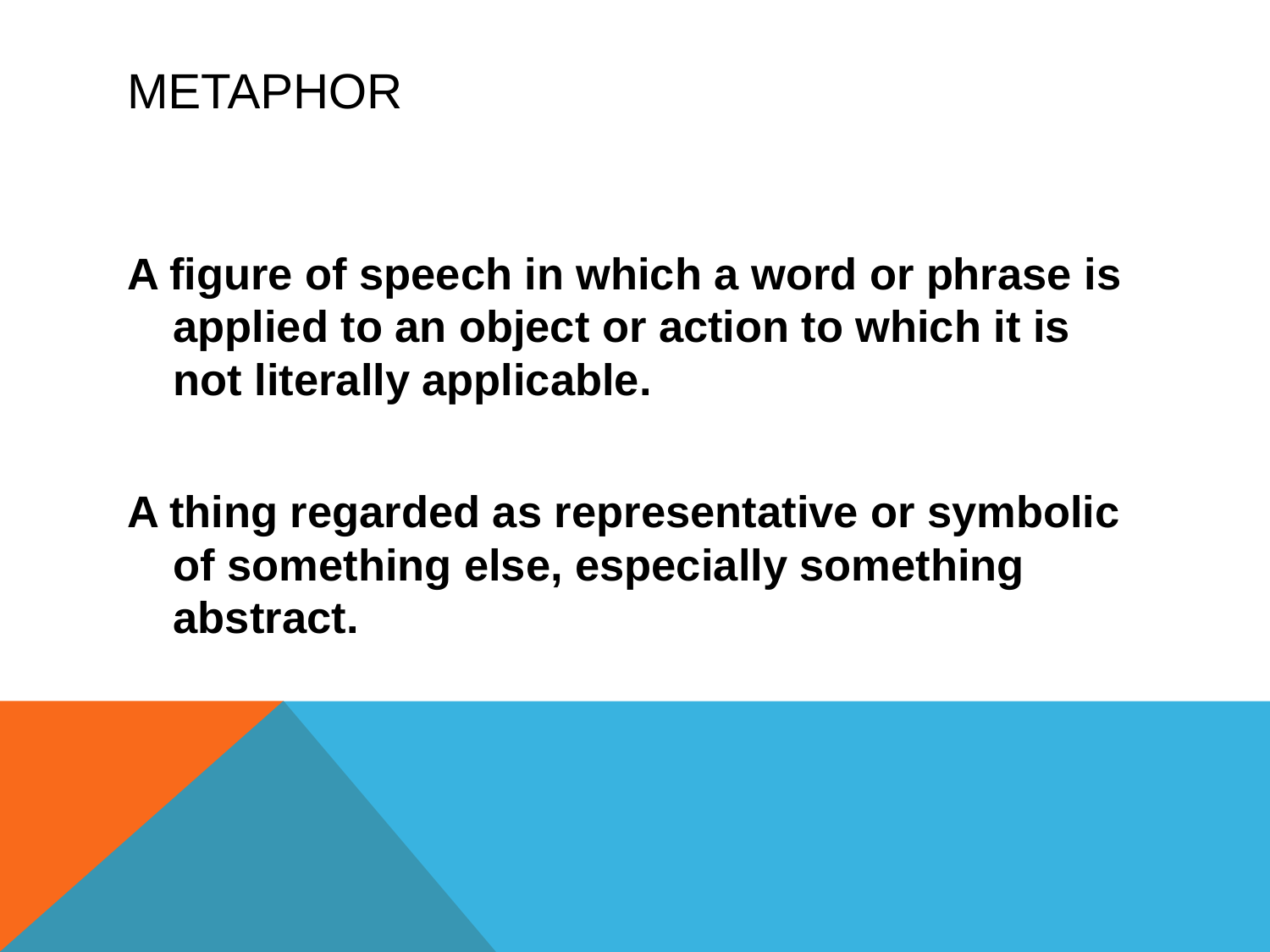

# Metaphor

A figure of speech in which a word or phrase is applied to an object or action to which it is not literally applicable.

A thing regarded as representative or symbolic of something else, especially something abstract.